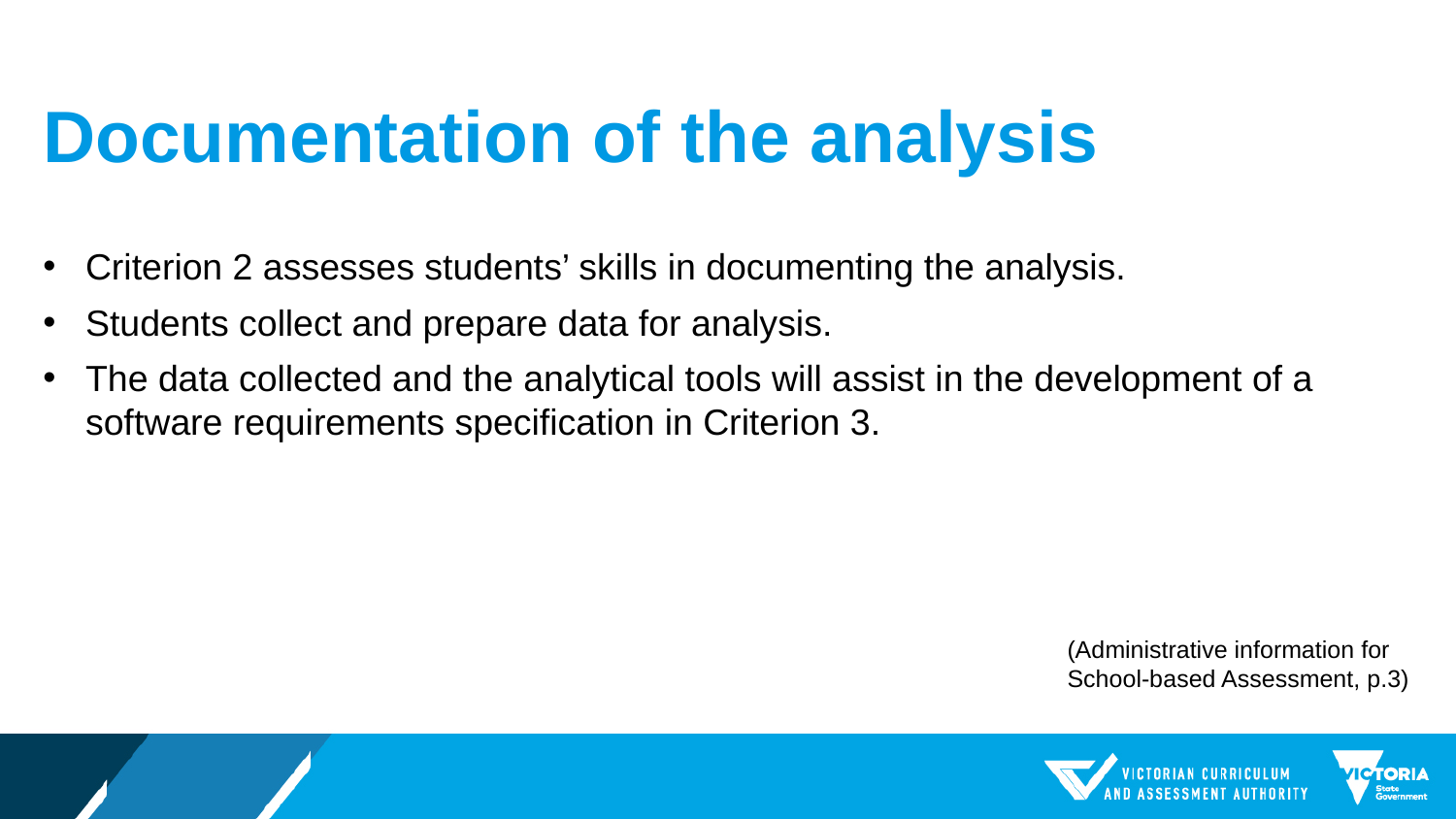

# Documentation of the analysis
Criterion 2 assesses students’ skills in documenting the analysis.
Students collect and prepare data for analysis.
The data collected and the analytical tools will assist in the development of a software requirements specification in Criterion 3.

(Administrative information for
School-based Assessment, p.3)